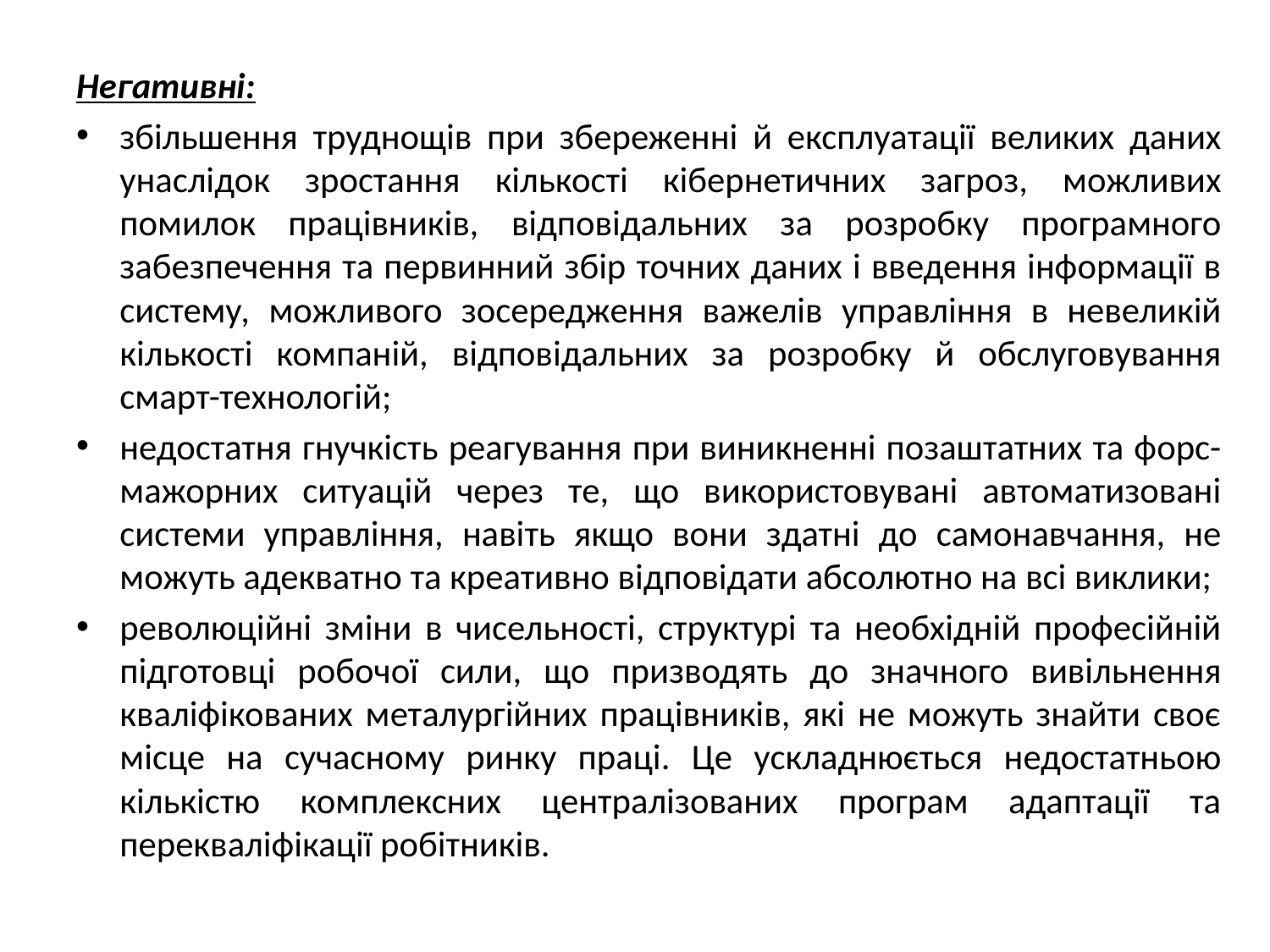

Негативні:
збільшення труднощів при збереженні й експлуатації великих даних унаслідок зростання кількості кібернетичних загроз, можливих помилок працівників, відповідальних за розробку програмного забезпечення та первинний збір точних даних і введення інформації в систему, можливого зосередження важелів управління в невеликій кількості компаній, відповідальних за розробку й обслуговування смарт-технологій;
недостатня гнучкість реагування при виникненні позаштатних та форс- мажорних ситуацій через те, що використовувані автоматизовані системи управління, навіть якщо вони здатні до самонавчання, не можуть адекватно та креативно відповідати абсолютно на всі виклики;
революційні зміни в чисельності, структурі та необхідній професійній підготовці робочої сили, що призводять до значного вивільнення кваліфікованих металургійних працівників, які не можуть знайти своє місце на сучасному ринку праці. Це ускладнюється недостатньою кількістю комплексних централізованих програм адаптації та перекваліфікації робітників.